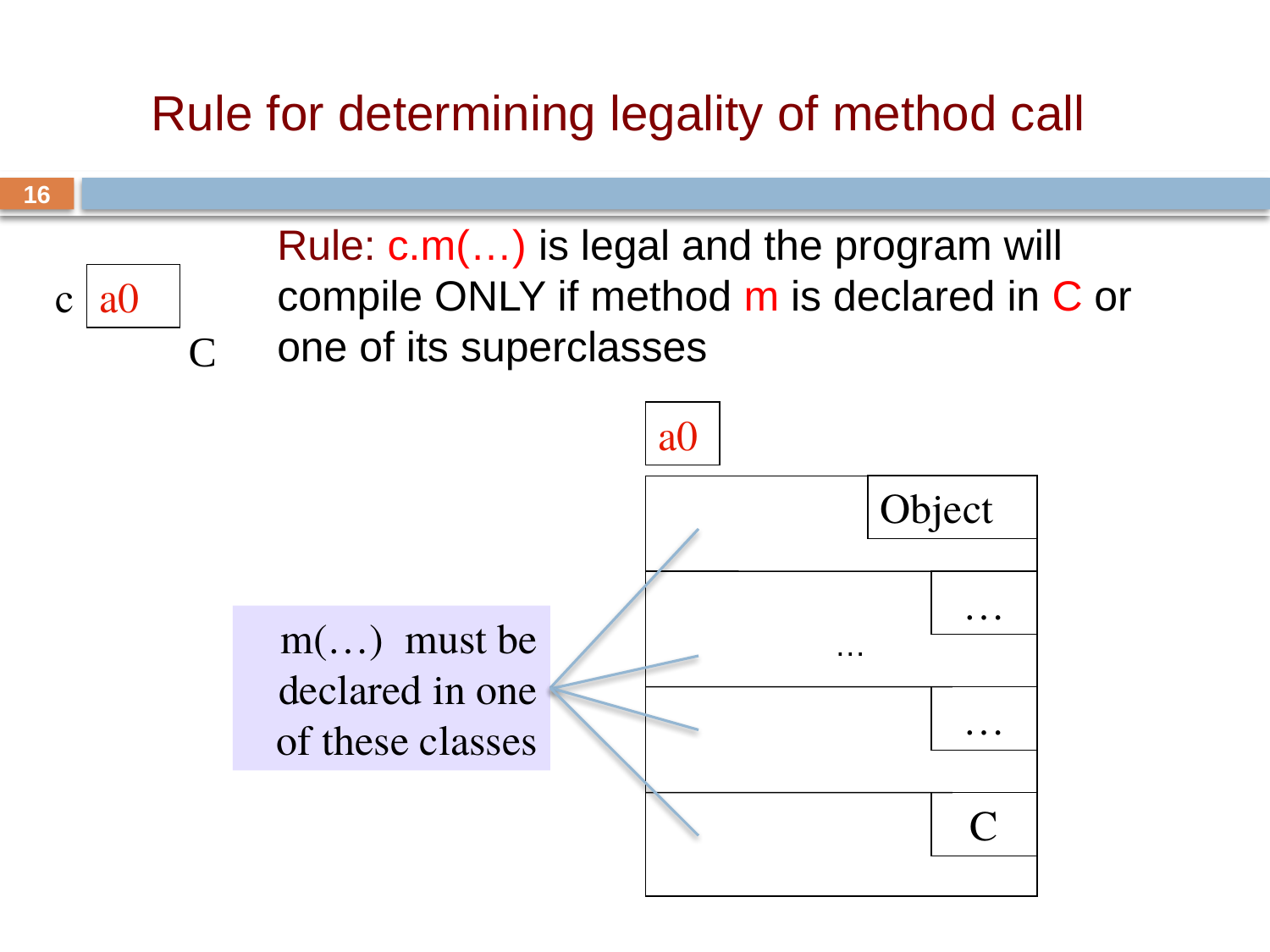

# Rule for determining legality of method call
16
Rule: c.m(…) is legal and the program will compile ONLY if method m is declared in C or one of its superclasses
c
a0
 C
a0
Object

C
m(…)  must be declared in one of these classes

…
…

…